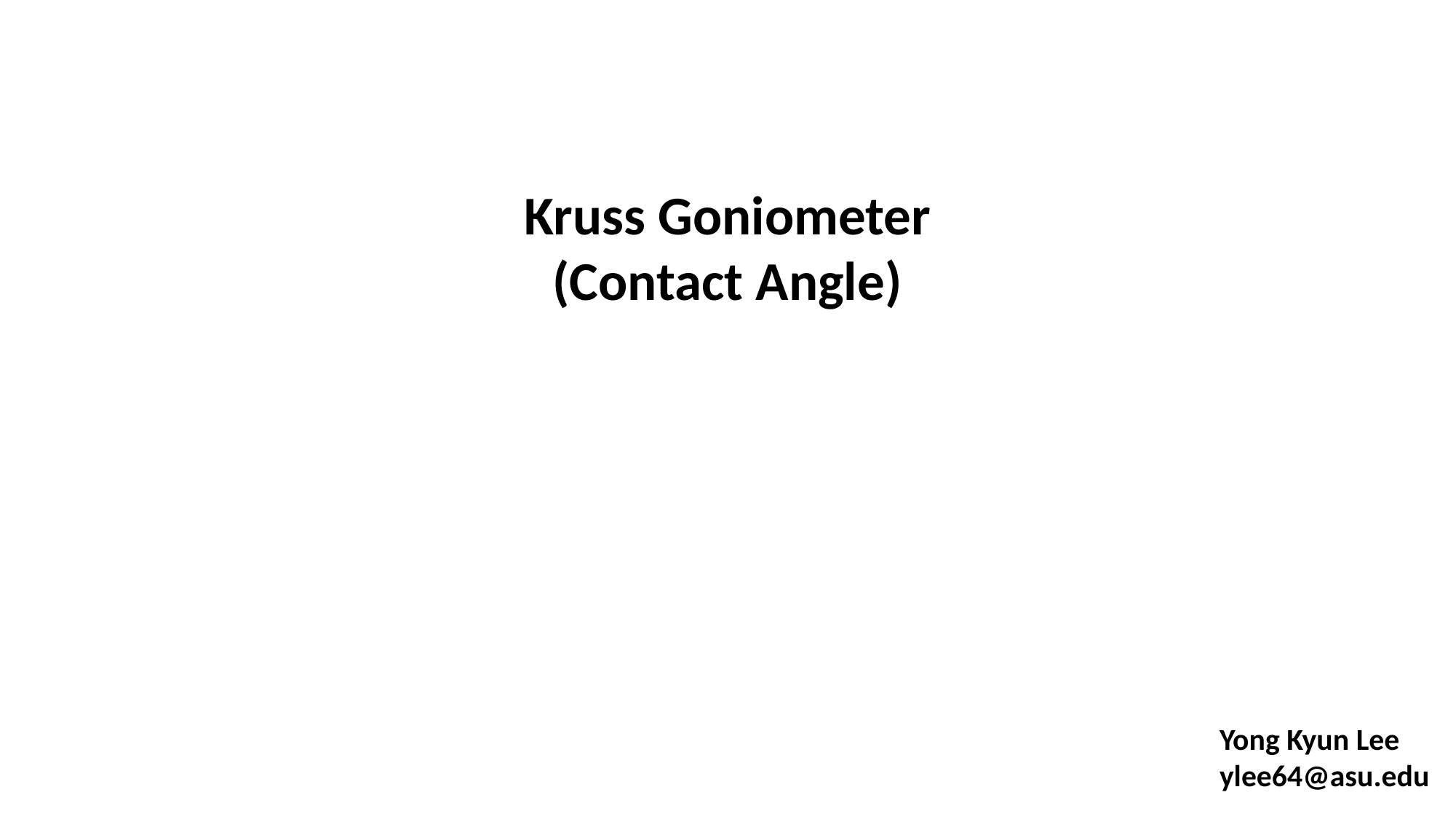

Kruss Goniometer
(Contact Angle)
Yong Kyun Lee
ylee64@asu.edu